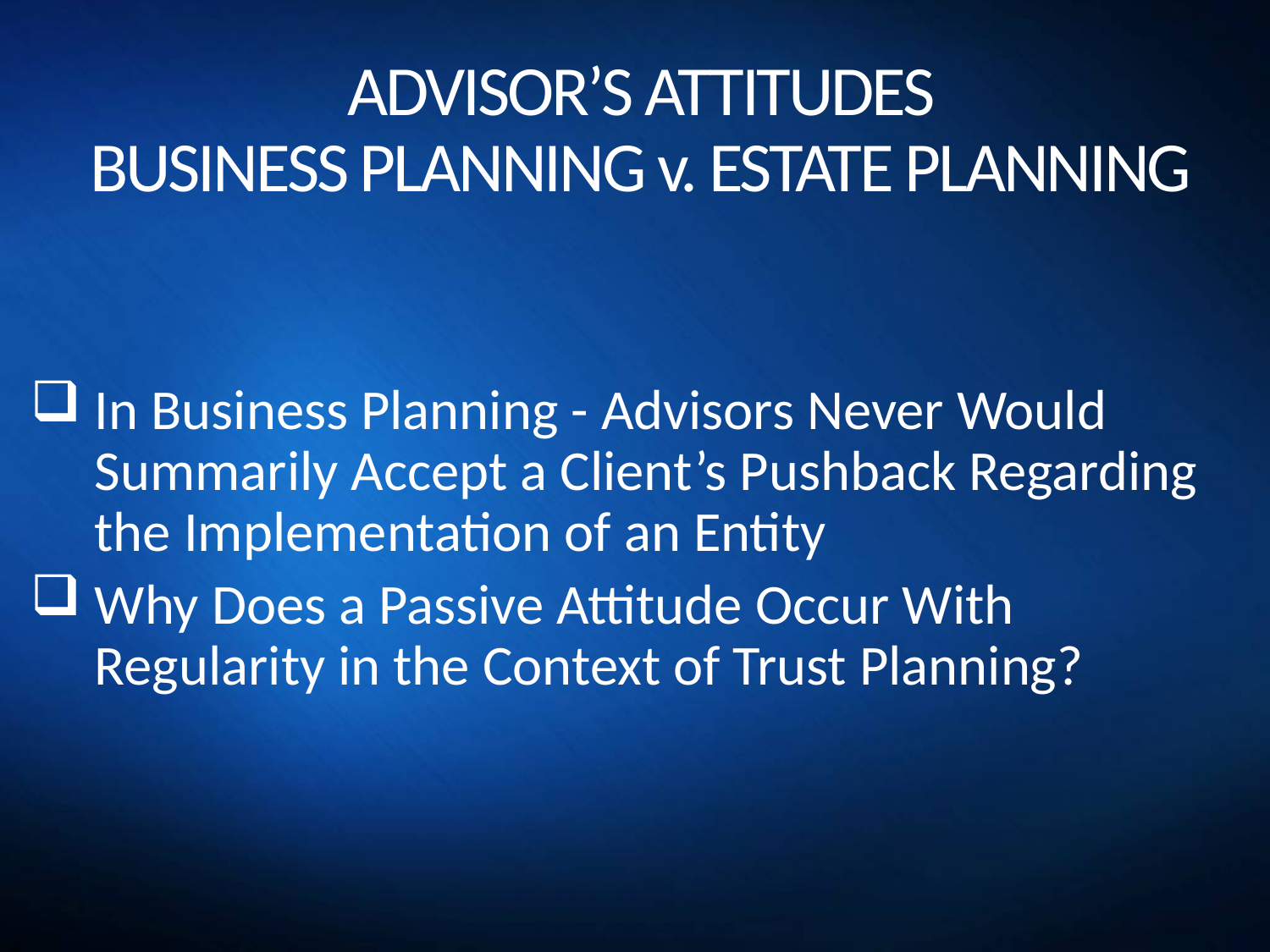

# ADVISOR’S ATTITUDES BUSINESS PLANNING v. ESTATE PLANNING

In Business Planning - Advisors Never Would Summarily Accept a Client’s Pushback Regarding the Implementation of an Entity
Why Does a Passive Attitude Occur With Regularity in the Context of Trust Planning?